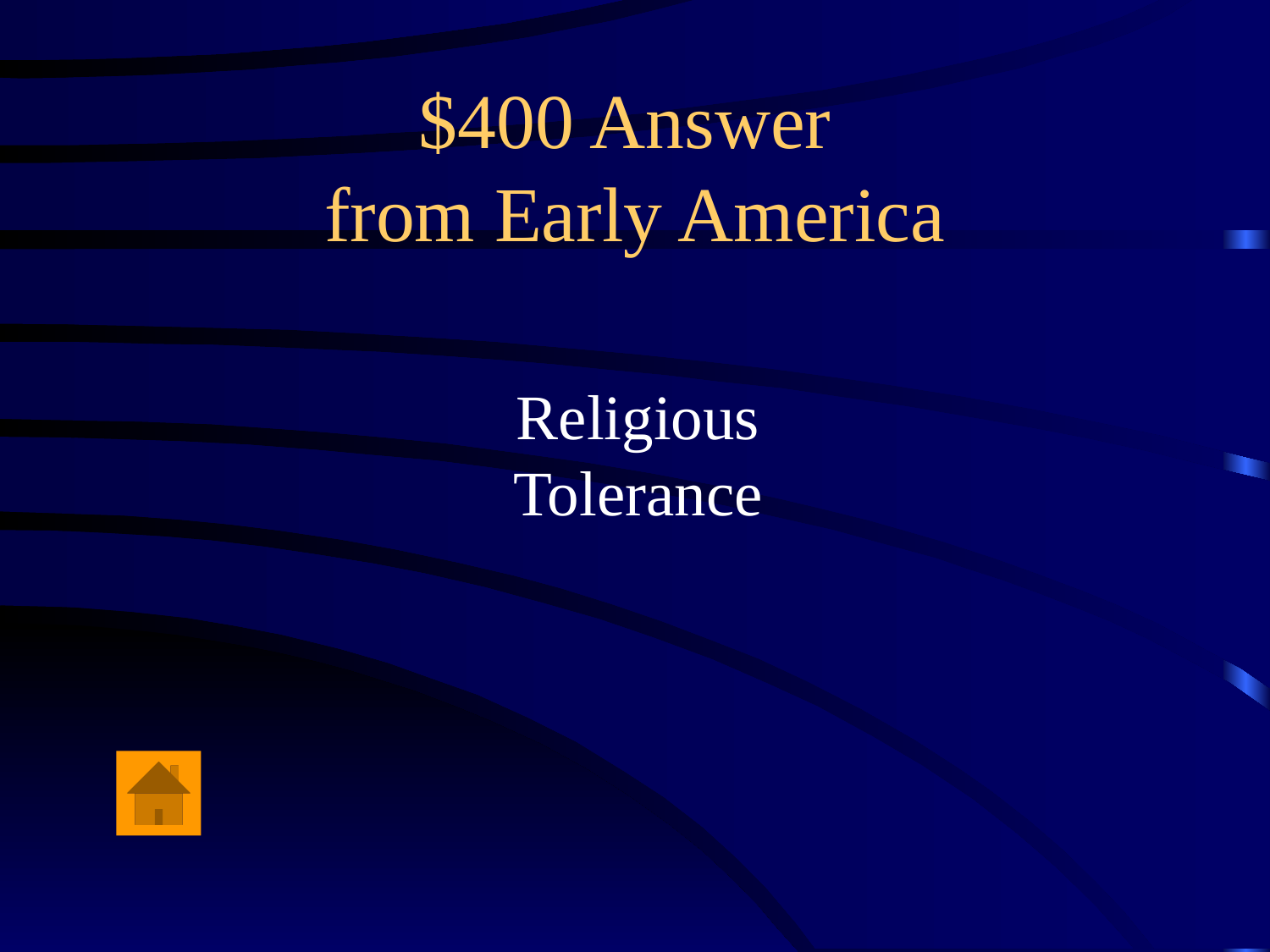

# $400 Answer from Early America
Religious Tolerance